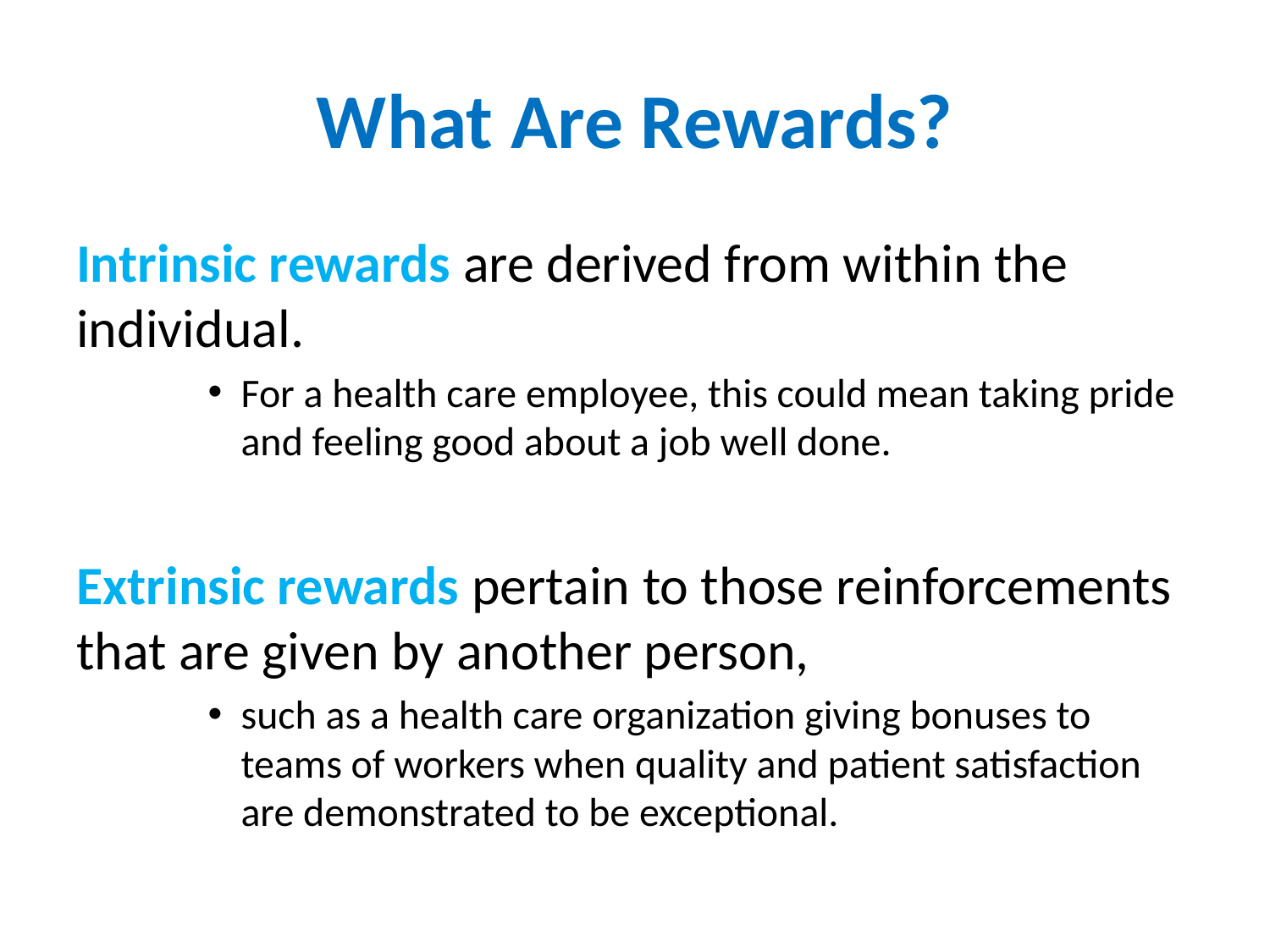

# What Are Rewards?
Intrinsic rewards are derived from within the individual.
For a health care employee, this could mean taking pride and feeling good about a job well done.

Extrinsic rewards pertain to those reinforcements that are given by another person,
such as a health care organization giving bonuses to teams of workers when quality and patient satisfaction are demonstrated to be exceptional.